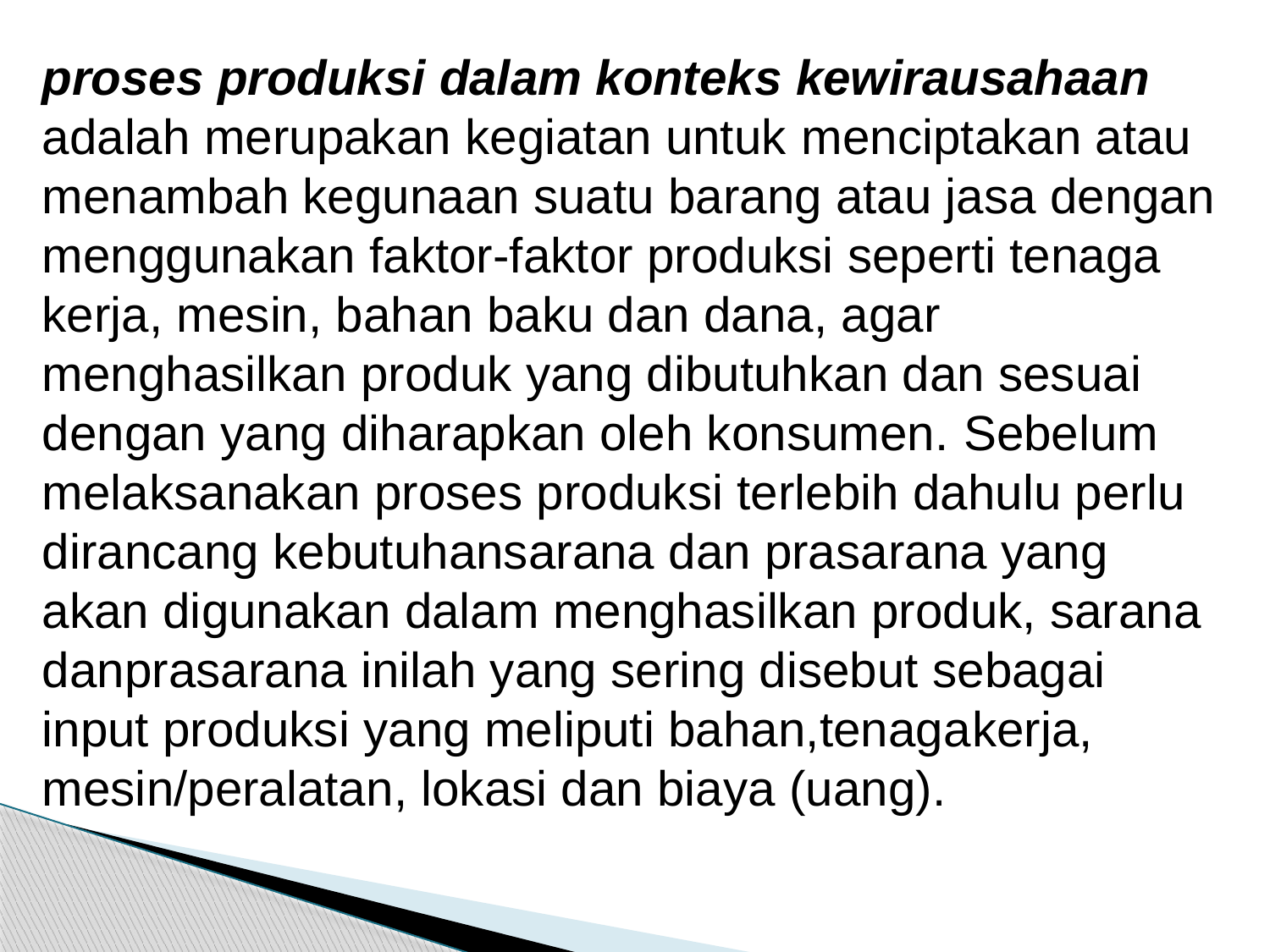

proses produksi dalam konteks kewirausahaan adalah merupakan kegiatan untuk menciptakan atau menambah kegunaan suatu barang atau jasa dengan menggunakan faktor-faktor produksi seperti tenaga kerja, mesin, bahan baku dan dana, agar menghasilkan produk yang dibutuhkan dan sesuai dengan yang diharapkan oleh konsumen. Sebelum melaksanakan proses produksi terlebih dahulu perlu dirancang kebutuhansarana dan prasarana yang akan digunakan dalam menghasilkan produk, sarana danprasarana inilah yang sering disebut sebagai input produksi yang meliputi bahan,tenagakerja, mesin/peralatan, lokasi dan biaya (uang).